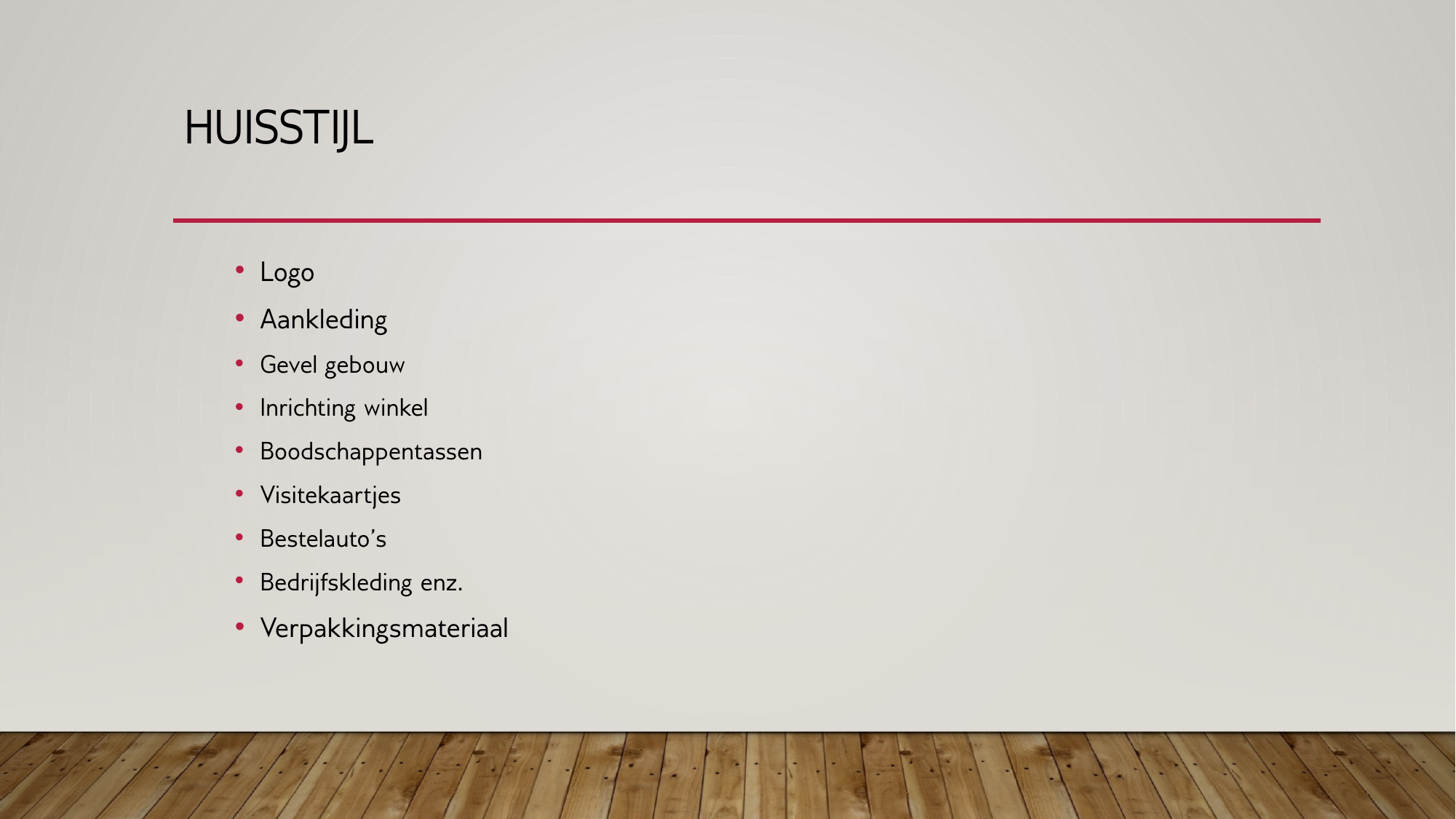

# Huisstijl
Logo
Aankleding
Gevel gebouw
Inrichting winkel
Boodschappentassen
Visitekaartjes
Bestelauto’s
Bedrijfskleding enz.
Verpakkingsmateriaal